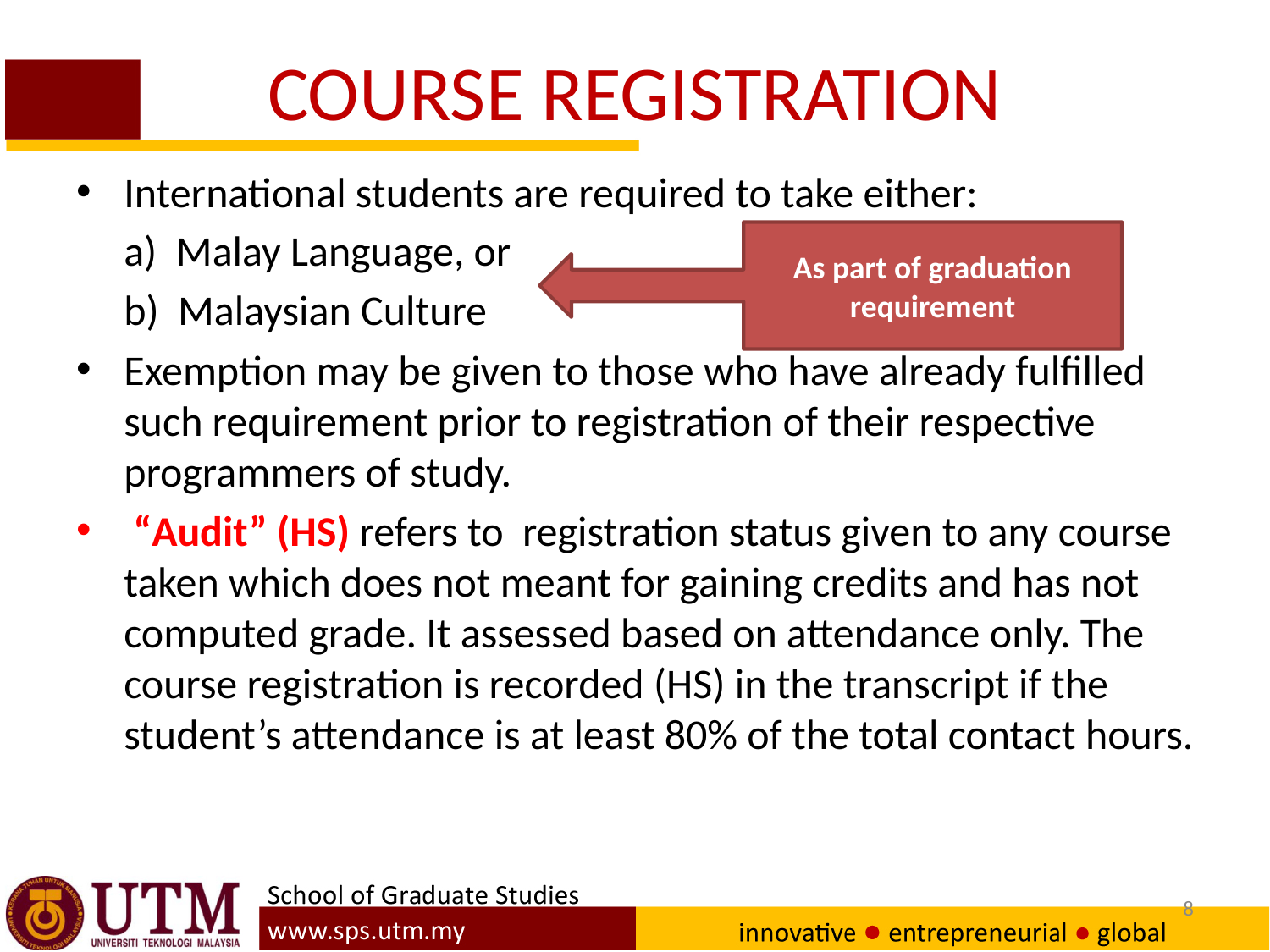

# COURSE REGISTRATION
International students are required to take either:
	a)  Malay Language, or
	b)  Malaysian Culture
Exemption may be given to those who have already fulfilled such requirement prior to registration of their respective programmers of study.
 “Audit” (HS) refers to  registration status given to any course taken which does not meant for gaining credits and has not computed grade. It assessed based on attendance only. The course registration is recorded (HS) in the transcript if the student’s attendance is at least 80% of the total contact hours.

As part of graduation requirement
8